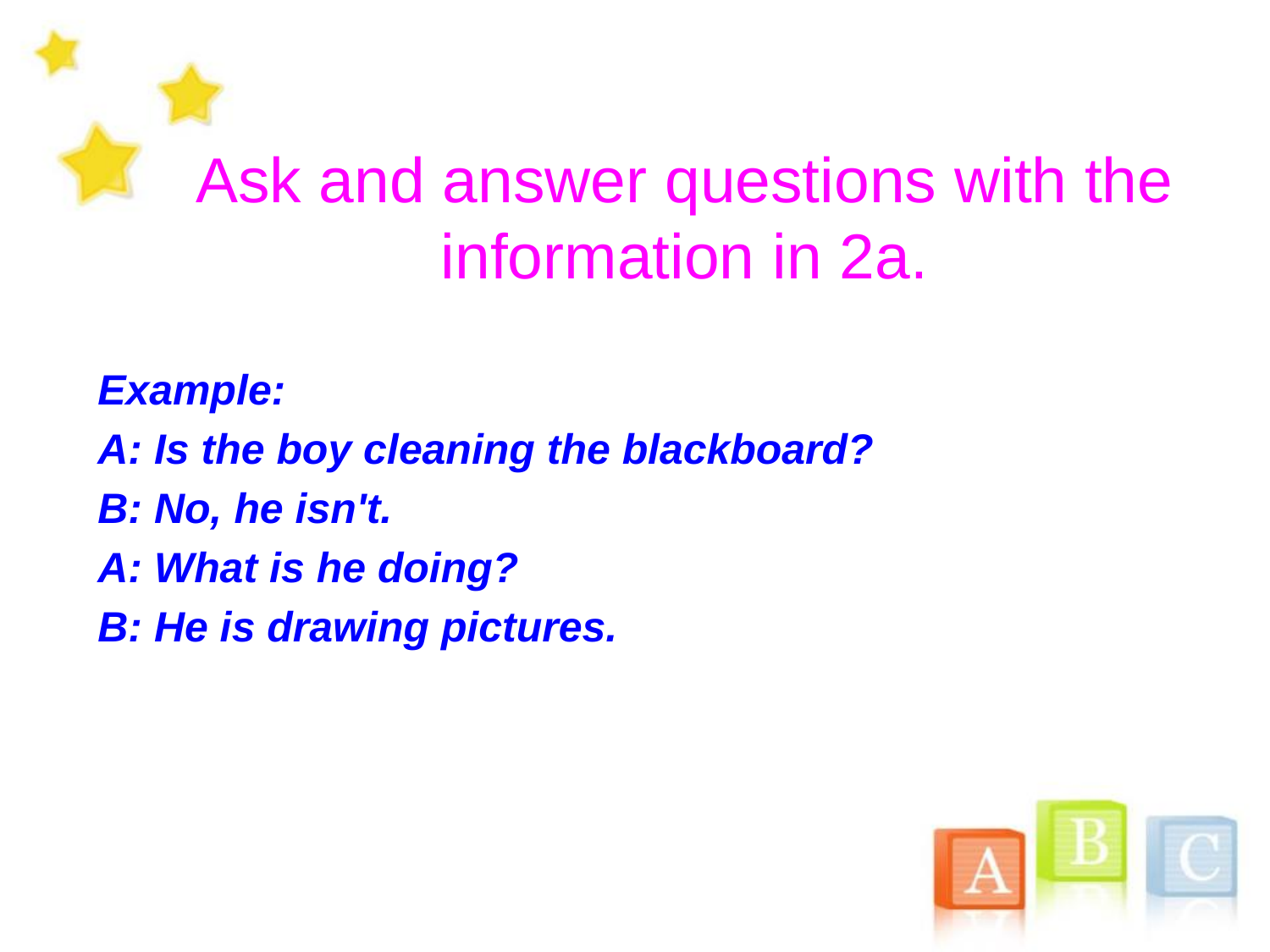

Ask and answer questions with the information in 2a.
Example:
A: Is the boy cleaning the blackboard?
B: No, he isn't.
A: What is he doing?
B: He is drawing pictures.